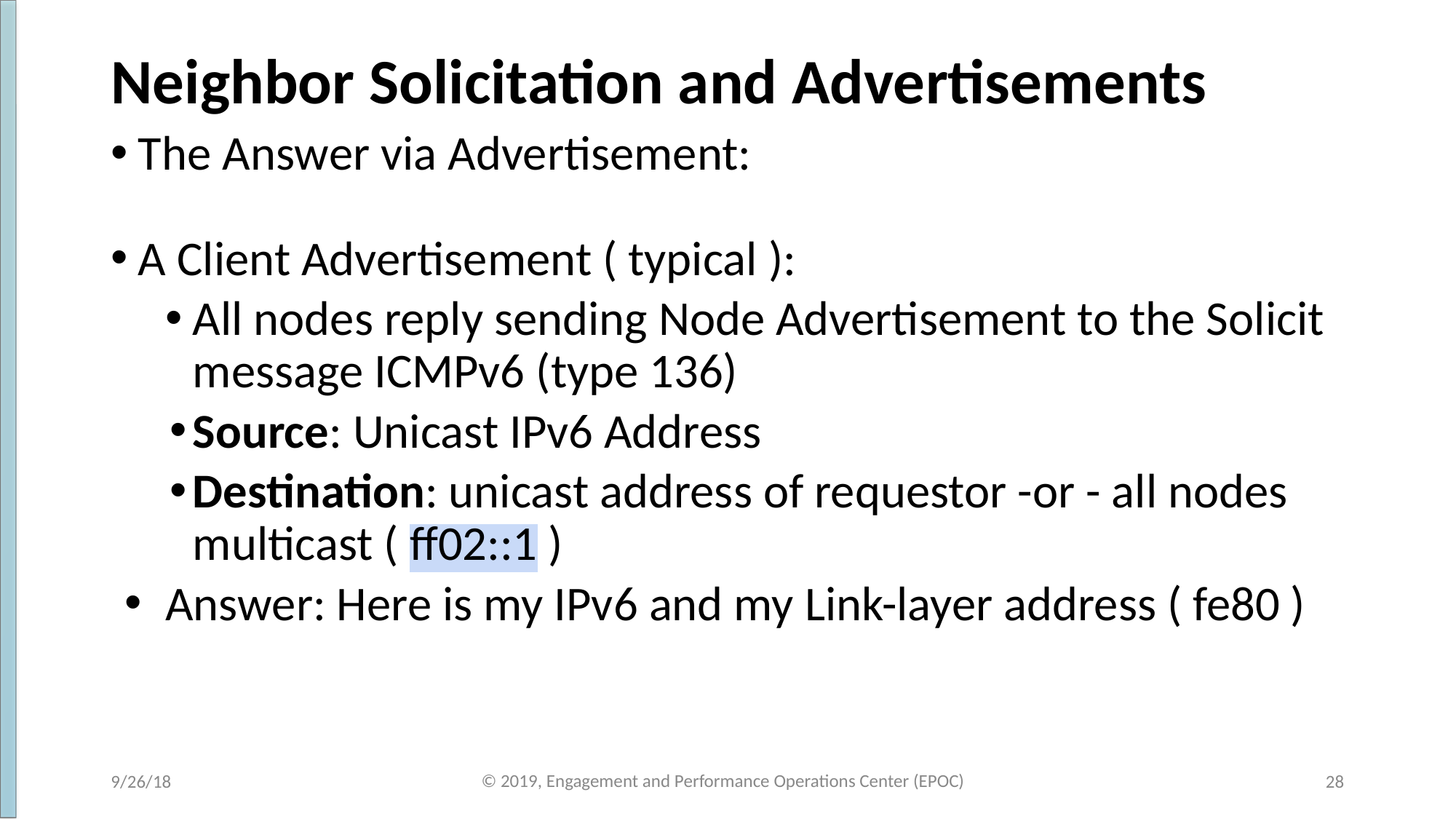

# Neighbor Solicitation and Advertisements
The Answer via Advertisement:

A Client Advertisement ( typical ):
All nodes reply sending Node Advertisement to the Solicit message ICMPv6 (type 136)
Source: Unicast IPv6 Address
Destination: unicast address of requestor -or - all nodes multicast ( ff02::1 )
Answer: Here is my IPv6 and my Link-layer address ( fe80 )
© 2019, Engagement and Performance Operations Center (EPOC)
9/26/18
28